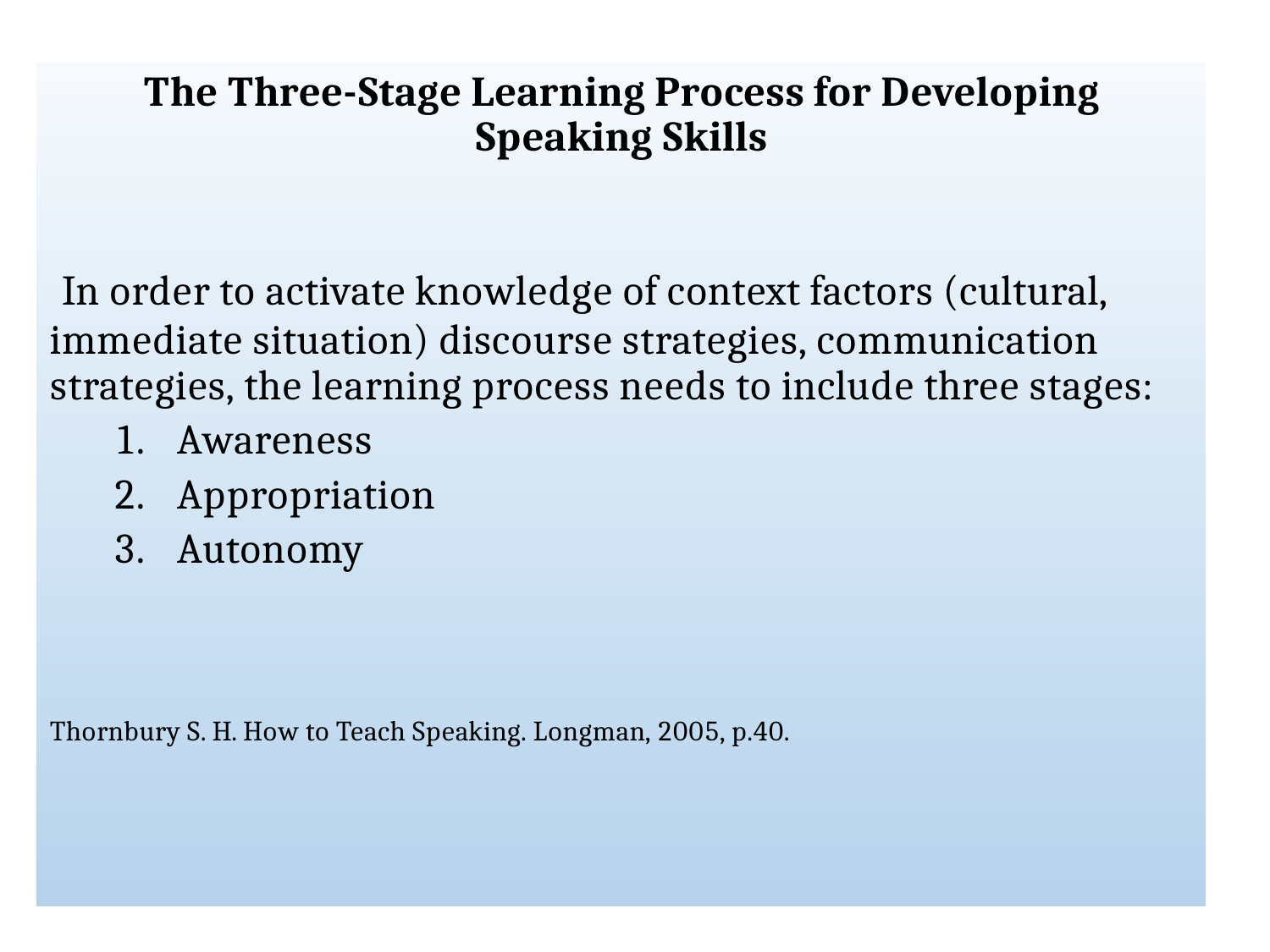

The Three-Stage Learning Process for Developing Speaking Skills

 In order to activate knowledge of context factors (cultural, immediate situation) discourse strategies, communication strategies, the learning process needs to include three stages:
Awareness
Appropriation
Autonomy

Thornbury S. H. How to Teach Speaking. Longman, 2005, p.40.